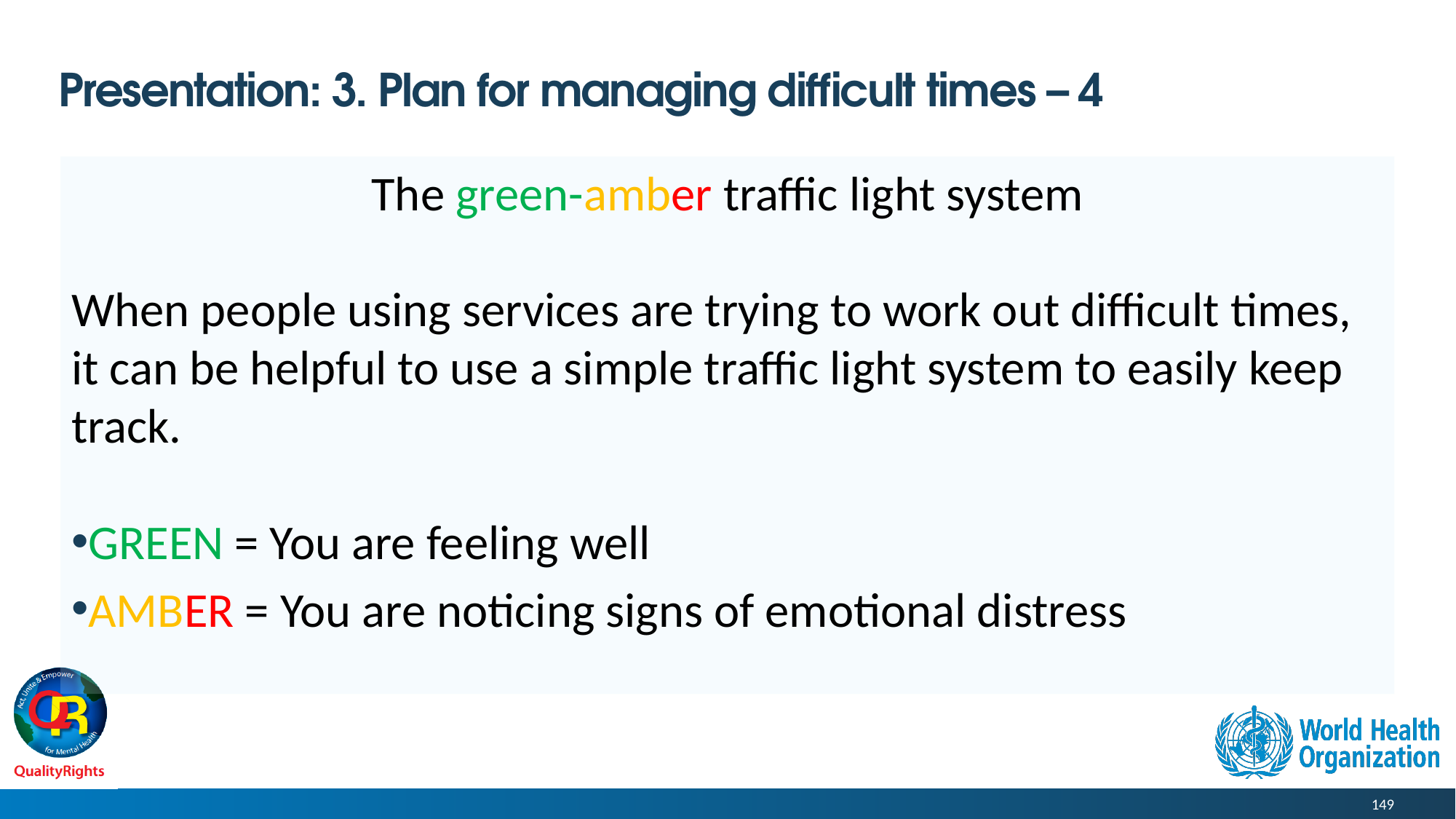

# Presentation: 3. Plan for managing difficult times – 4
The green-amber traffic light system
When people using services are trying to work out difficult times, it can be helpful to use a simple traffic light system to easily keep track.

GREEN = You are feeling well
AMBER = You are noticing signs of emotional distress